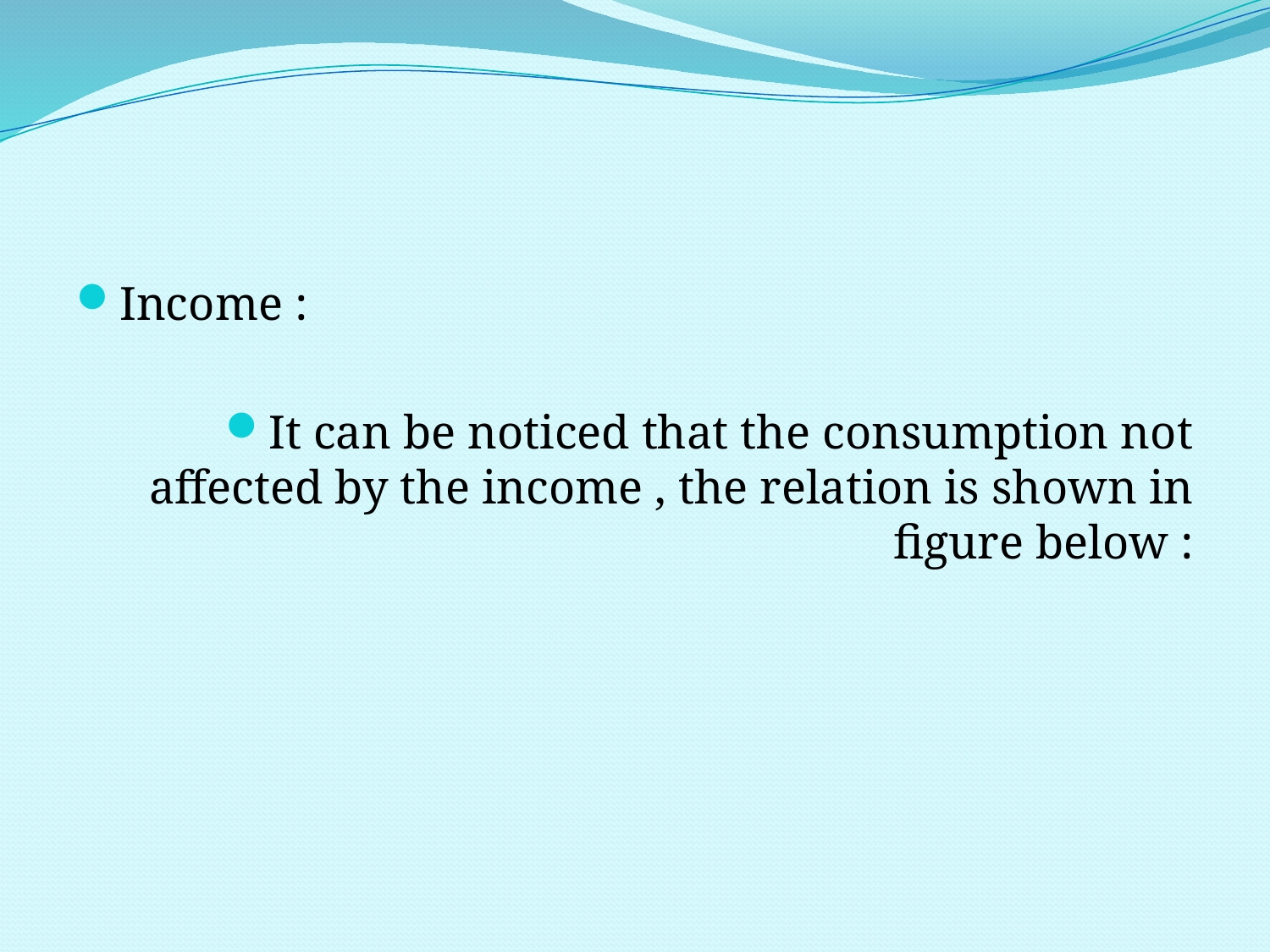

Income :

It can be noticed that the consumption not affected by the income , the relation is shown in figure below :